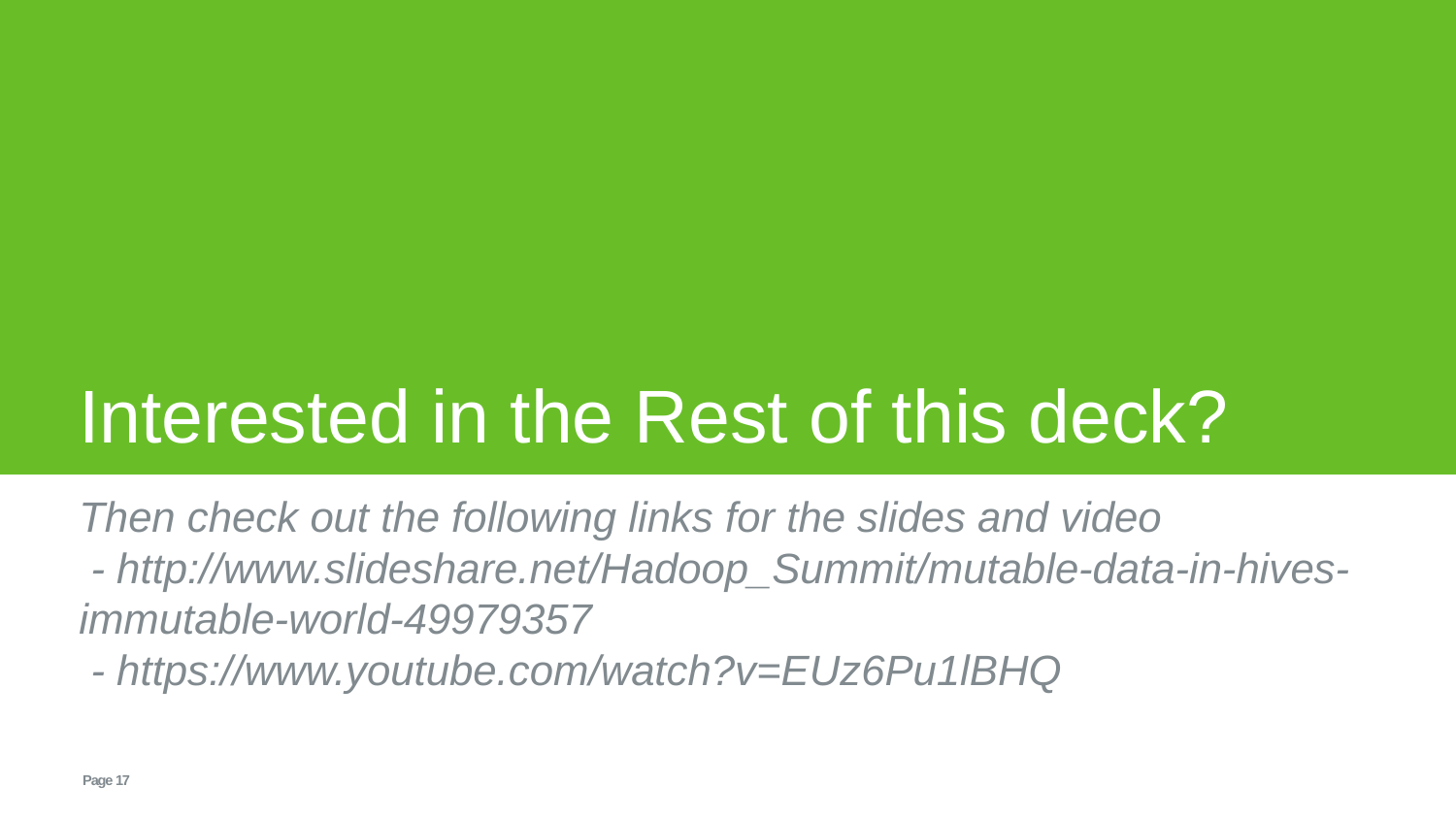

# Interested in the Rest of this deck?
Then check out the following links for the slides and video
 - http://www.slideshare.net/Hadoop_Summit/mutable-data-in-hives-immutable-world-49979357
 - https://www.youtube.com/watch?v=EUz6Pu1lBHQ